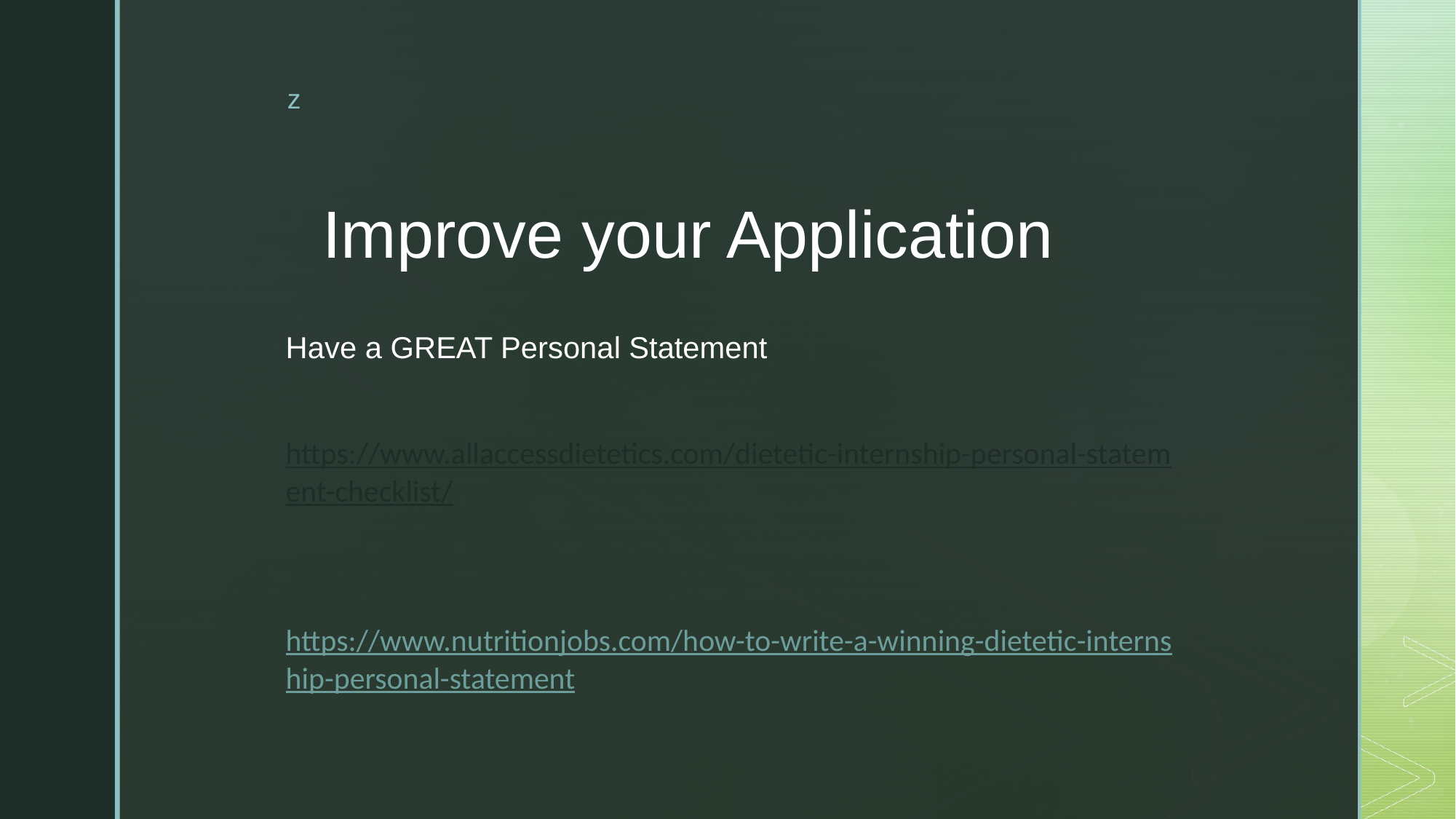

# Improve your Application
Have a GREAT Personal Statement

https://www.allaccessdietetics.com/dietetic-internship-personal-statement-checklist/

https://www.nutritionjobs.com/how-to-write-a-winning-dietetic-internship-personal-statement